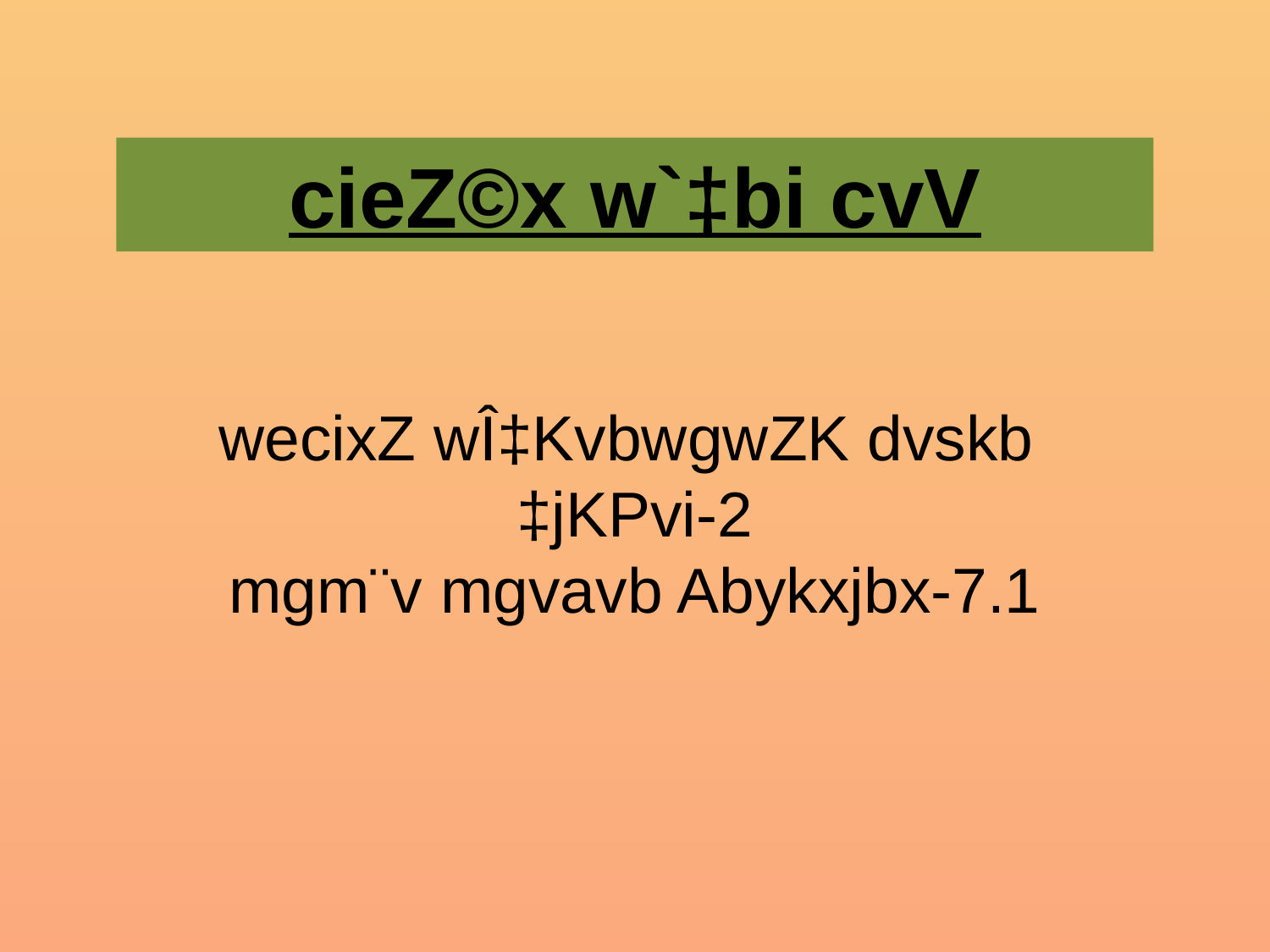

cieZ©x w`‡bi cvV
wecixZ wÎ‡KvbwgwZK dvskb
‡jKPvi-2
mgm¨v mgvavb Abykxjbx-7.1